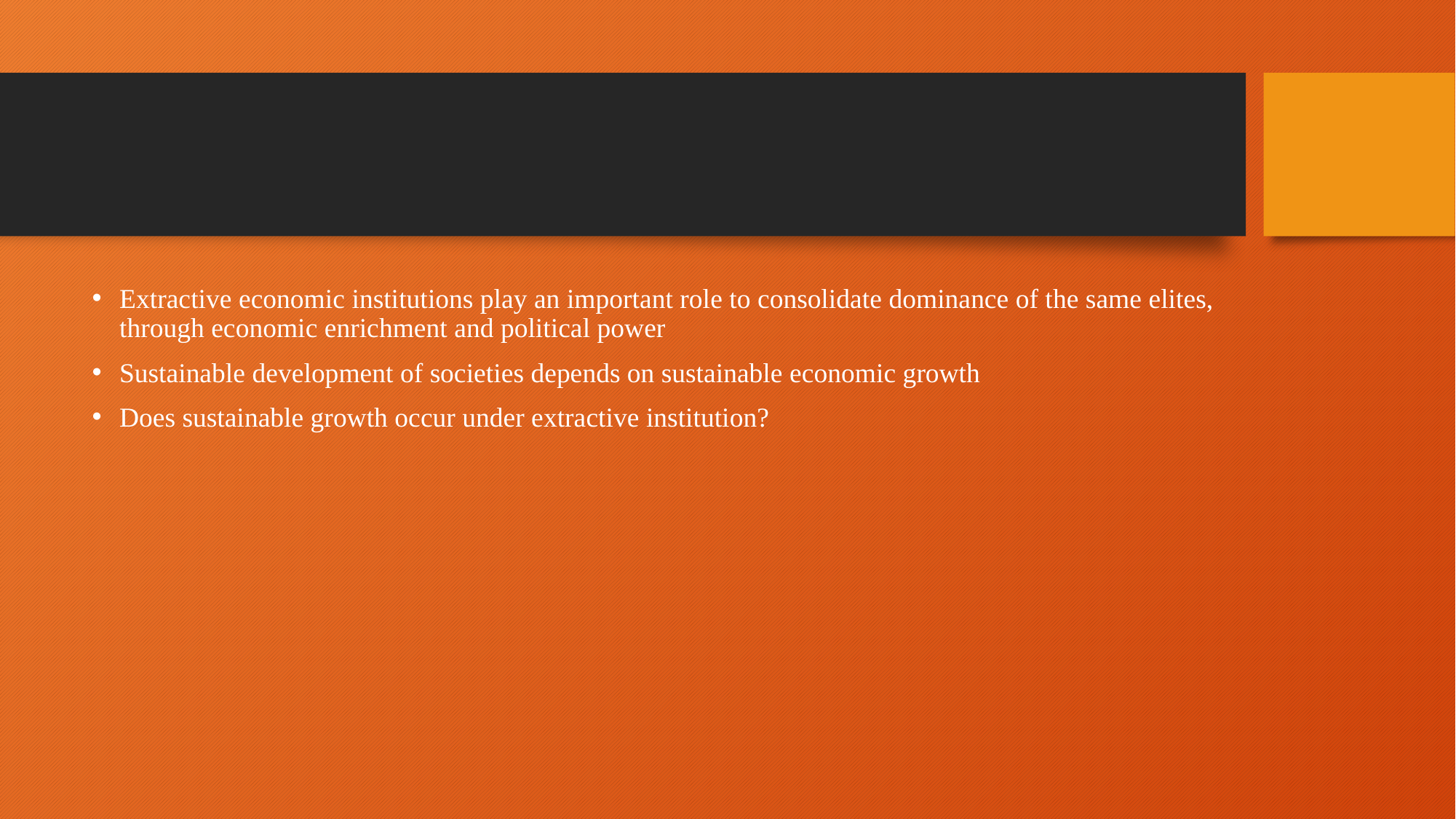

#
Extractive economic institutions play an important role to consolidate dominance of the same elites, through economic enrichment and political power
Sustainable development of societies depends on sustainable economic growth
Does sustainable growth occur under extractive institution?